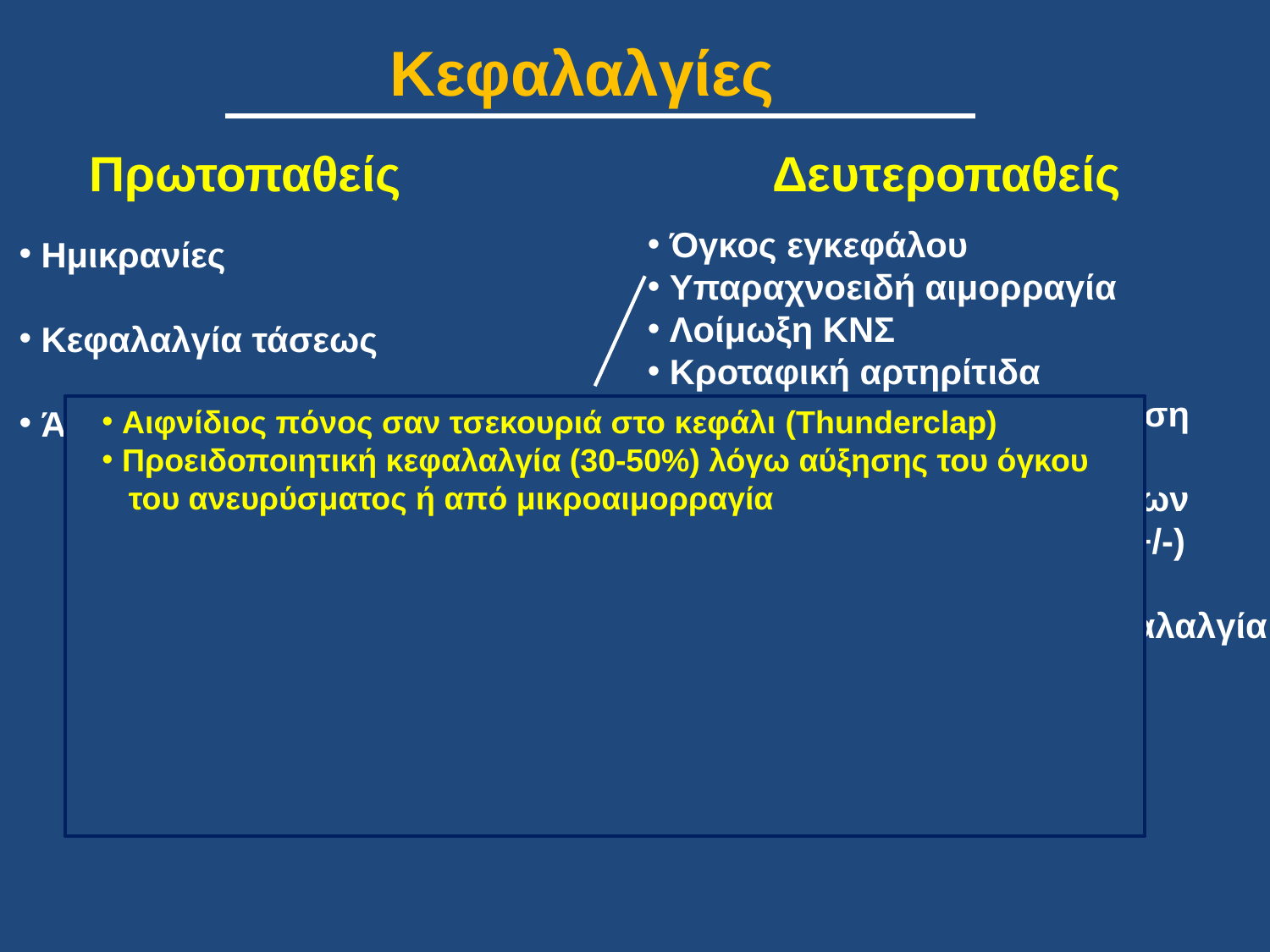

Κεφαλαλγίες
Πρωτοπαθείς
 Δευτεροπαθείς
 Όγκος εγκεφάλου
 Υπαραχνοειδή αιμορραγία
 Λοίμωξη ΚΝΣ
 Κροταφική αρτηρίτιδα
Ιδιοπαθή ενδοκράνια υπέρταση
 Ενδοκράνια υπόταση
 Θρόμβοση φλεβωδών κόλπων
 Από Αρτηριακή Υπέρταση (+/-)
 ΑΕΕ
 Οργασμική ή από βήχα κεφαλαλγία

 Ημικρανίες

 Κεφαλαλγία τάσεως

 Άλλες πρωτοπαθείς κεφαλαλγίες

 Αιφνίδιος πόνος σαν τσεκουριά στο κεφάλι (Thunderclap)
 Προειδοποιητική κεφαλαλγία (30-50%) λόγω αύξησης του όγκου
   του ανευρύσματος ή από μικροαιμορραγία